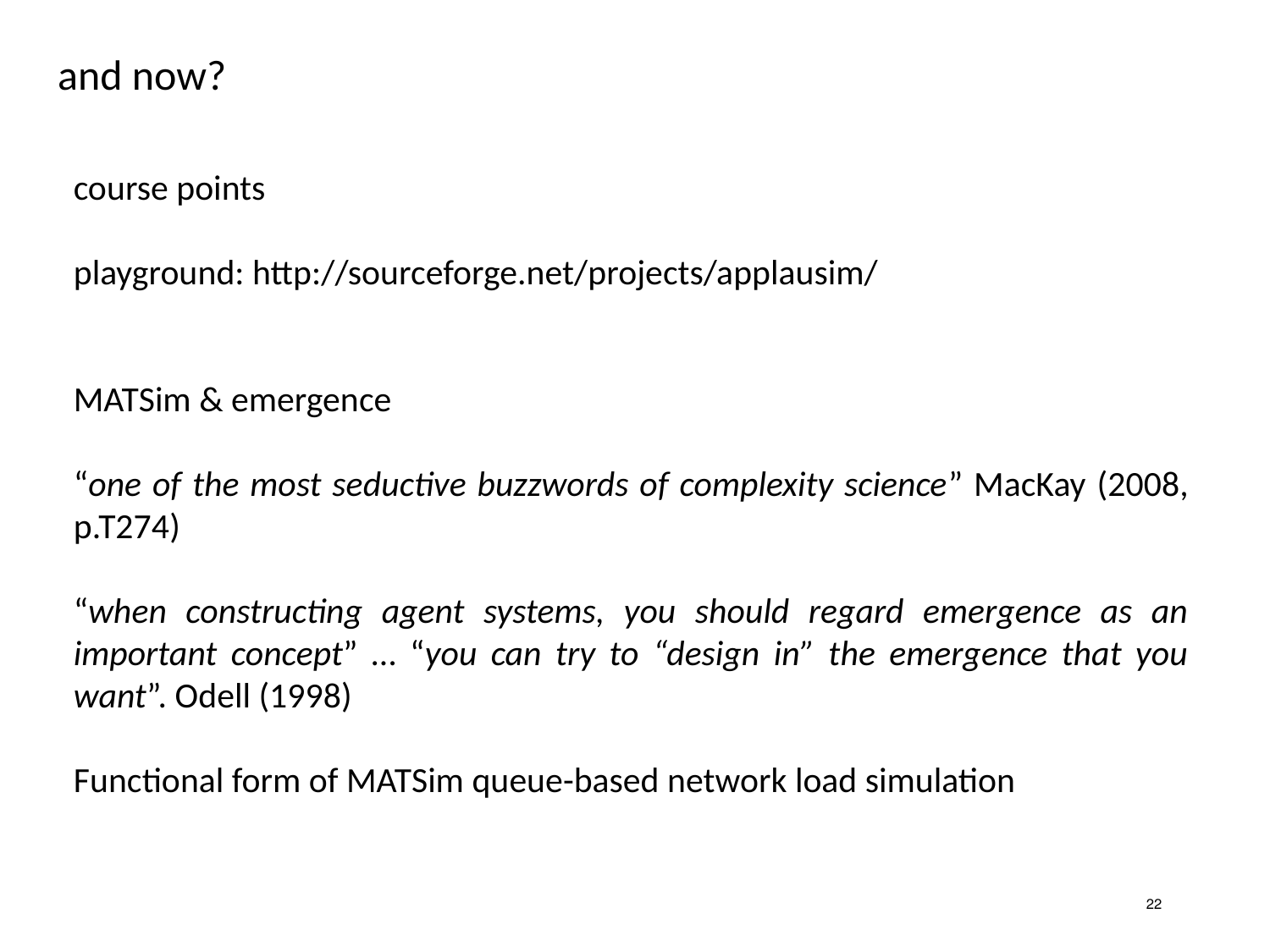

# and now?

course points

playground: http://sourceforge.net/projects/applausim/

MATSim & emergence

“one of the most seductive buzzwords of complexity science” MacKay (2008, p.T274)

“when constructing agent systems, you should regard emergence as an important concept” … “you can try to “design in” the emergence that you want”. Odell (1998)

Functional form of MATSim queue-based network load simulation

22